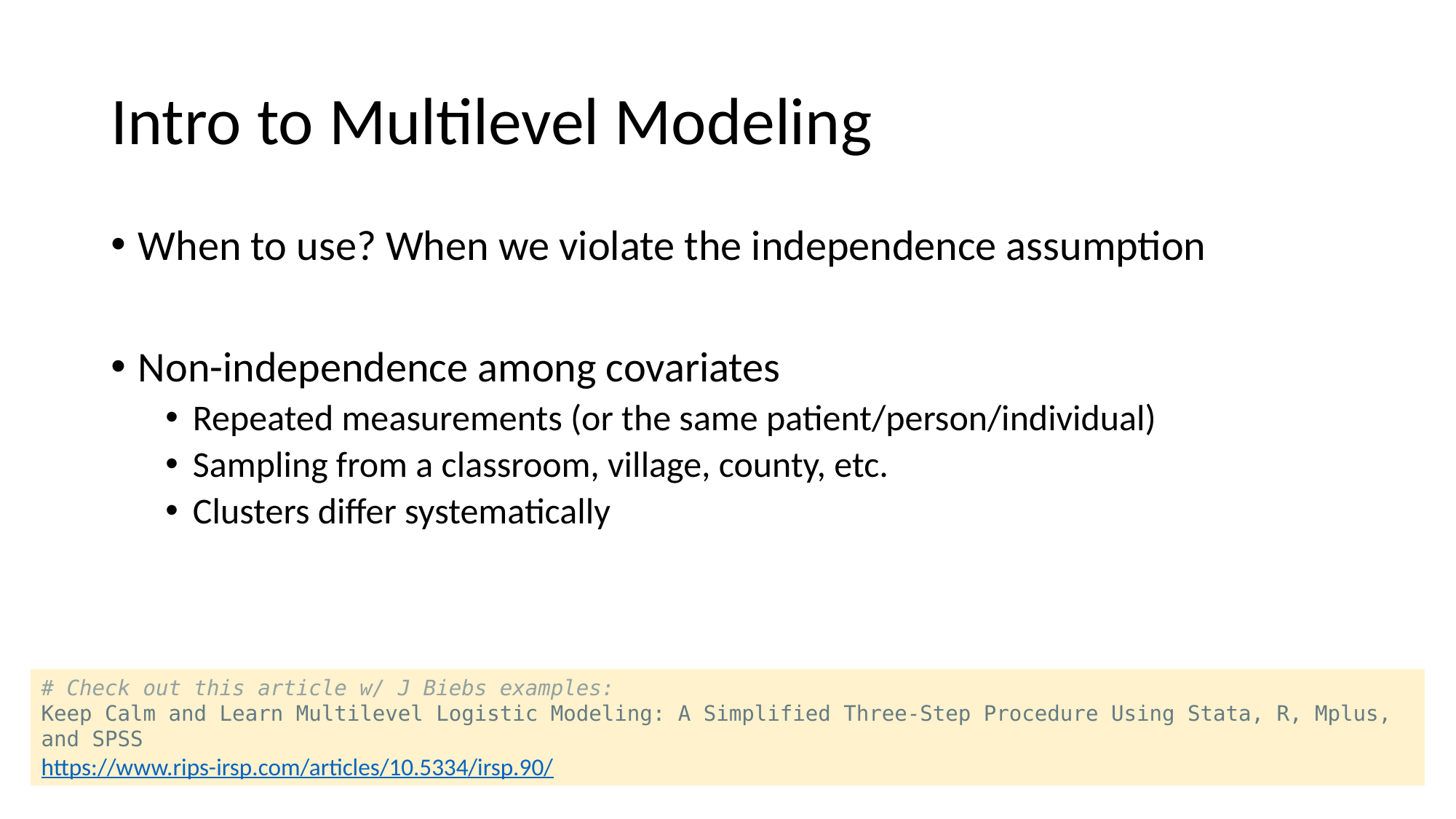

# Intro to Multilevel Modeling
When to use? When we violate the independence assumption

Non-independence among covariates
Repeated measurements (or the same patient/person/individual)
Sampling from a classroom, village, county, etc.
Clusters differ systematically
# Check out this article w/ J Biebs examples:
Keep Calm and Learn Multilevel Logistic Modeling: A Simplified Three-Step Procedure Using Stata, R, Mplus, and SPSS
https://www.rips-irsp.com/articles/10.5334/irsp.90/